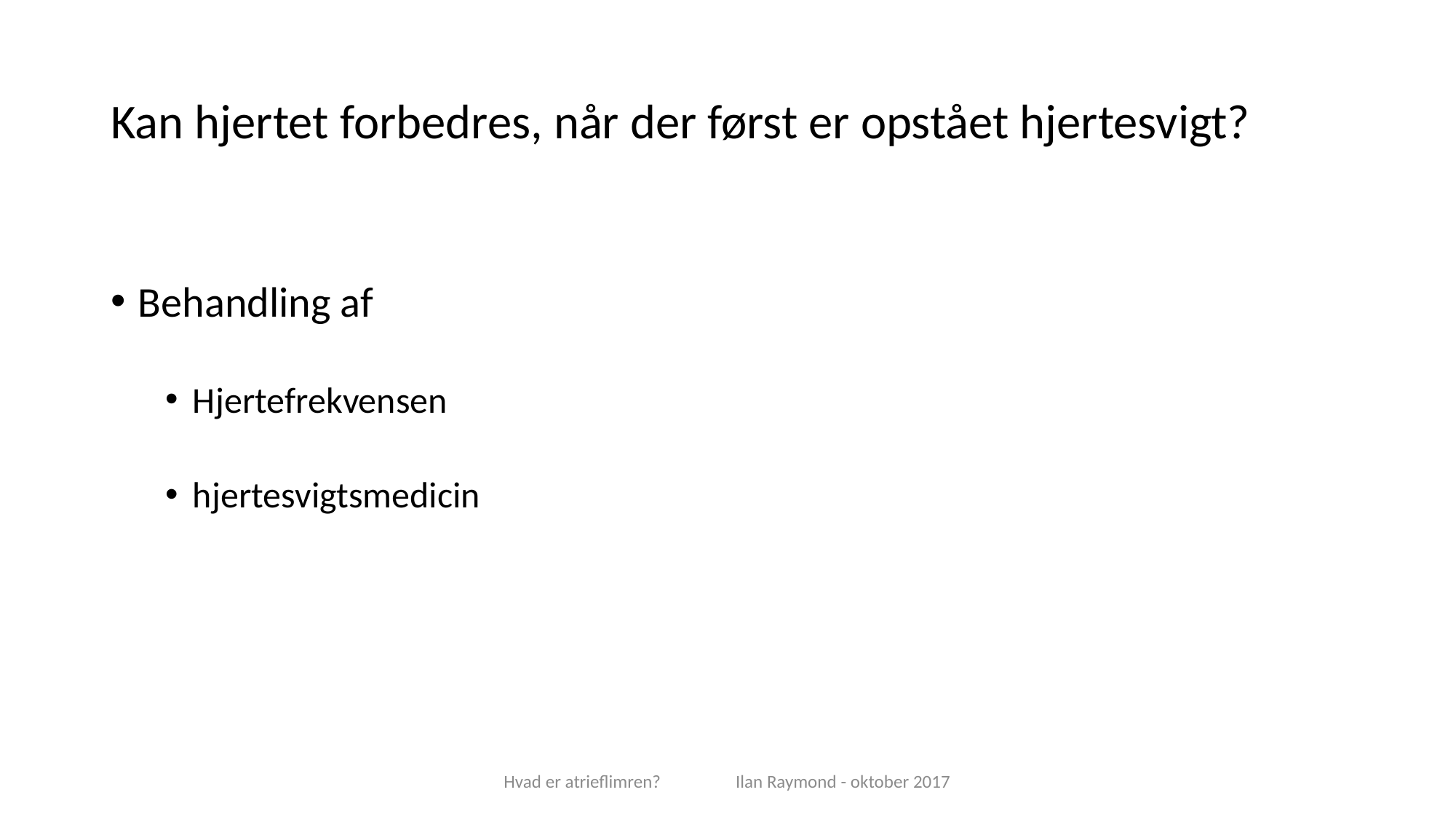

# Kan hjertet forbedres, når der først er opstået hjertesvigt?
Behandling af
Hjertefrekvensen
hjertesvigtsmedicin
Hvad er atrieflimren?                  Ilan Raymond - oktober 2017